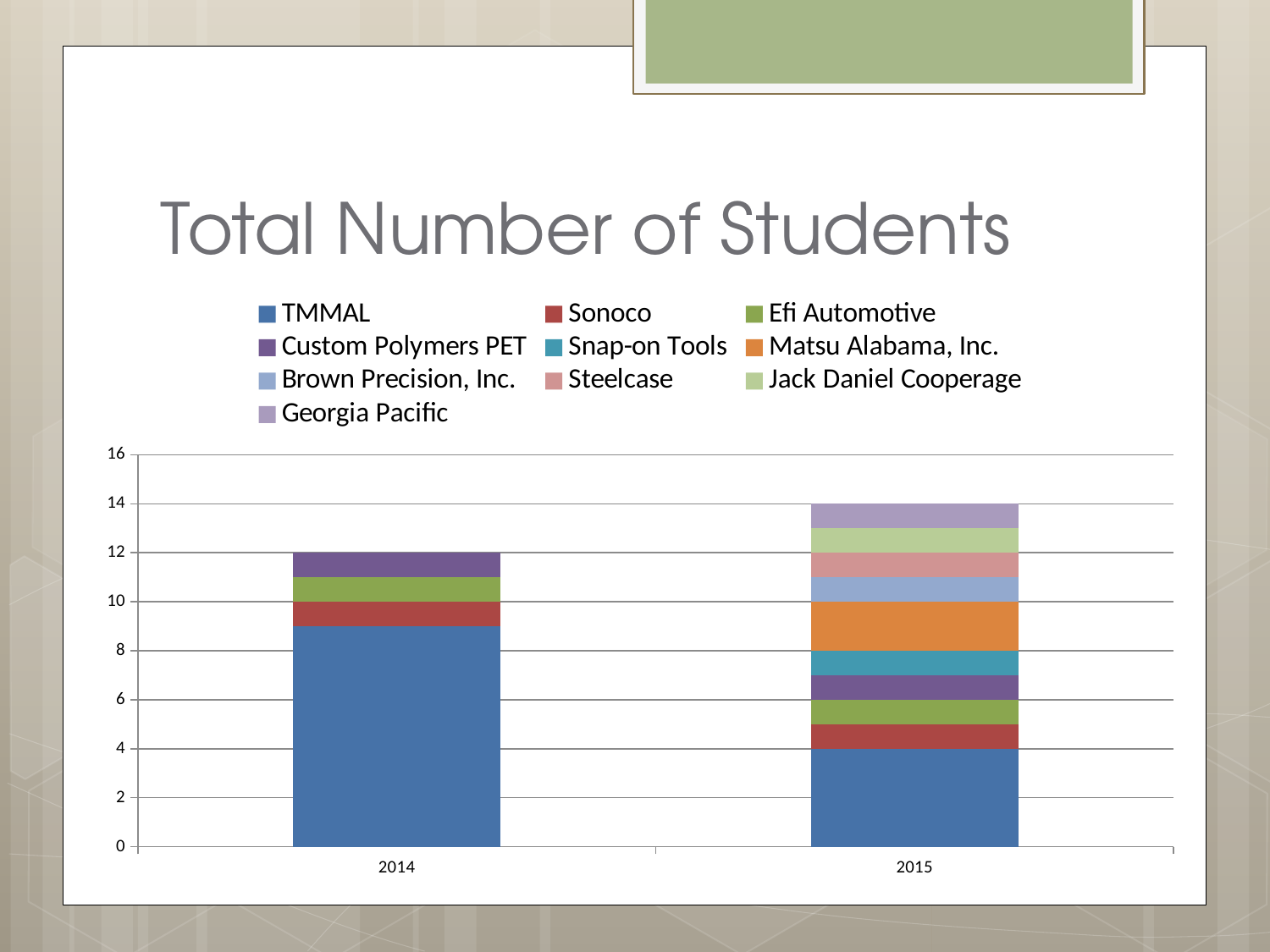

# Total Number of Students

### Chart

| Category | TMMAL | Sonoco | Efi Automotive | Custom Polymers PET | Snap-on Tools | Matsu Alabama, Inc. | Brown Precision, Inc. | Steelcase | Jack Daniel Cooperage | Georgia Pacific |
|---|---|---|---|---|---|---|---|---|---|---|
| 2014 | 9.0 | 1.0 | 1.0 | 1.0 | None | None | None | None | None | None |
| 2015 | 4.0 | 1.0 | 1.0 | 1.0 | 1.0 | 2.0 | 1.0 | 1.0 | 1.0 | 1.0 |